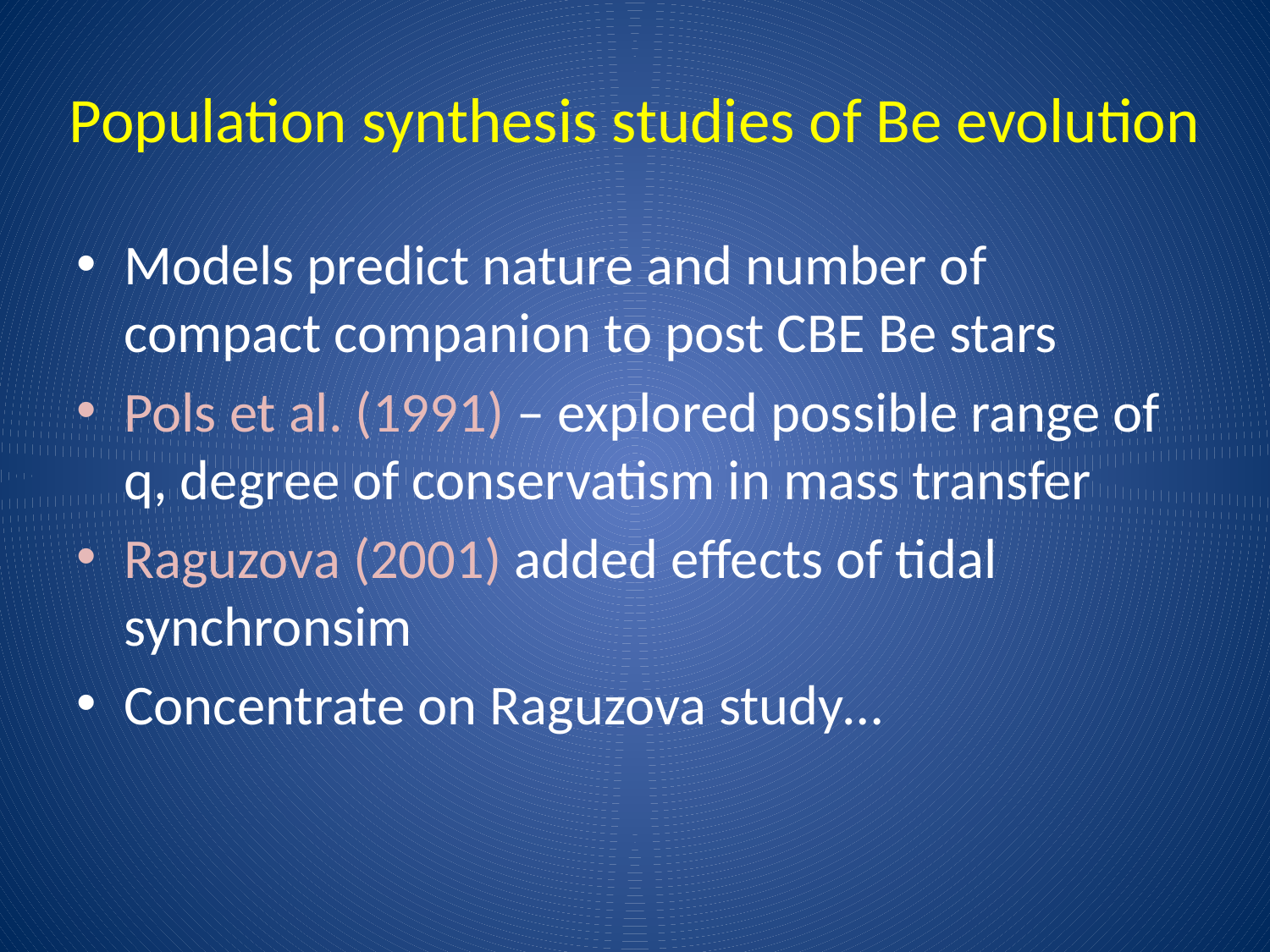

# Population synthesis studies of Be evolution
Models predict nature and number of compact companion to post CBE Be stars
Pols et al. (1991) – explored possible range of q, degree of conservatism in mass transfer
Raguzova (2001) added effects of tidal synchronsim
Concentrate on Raguzova study…